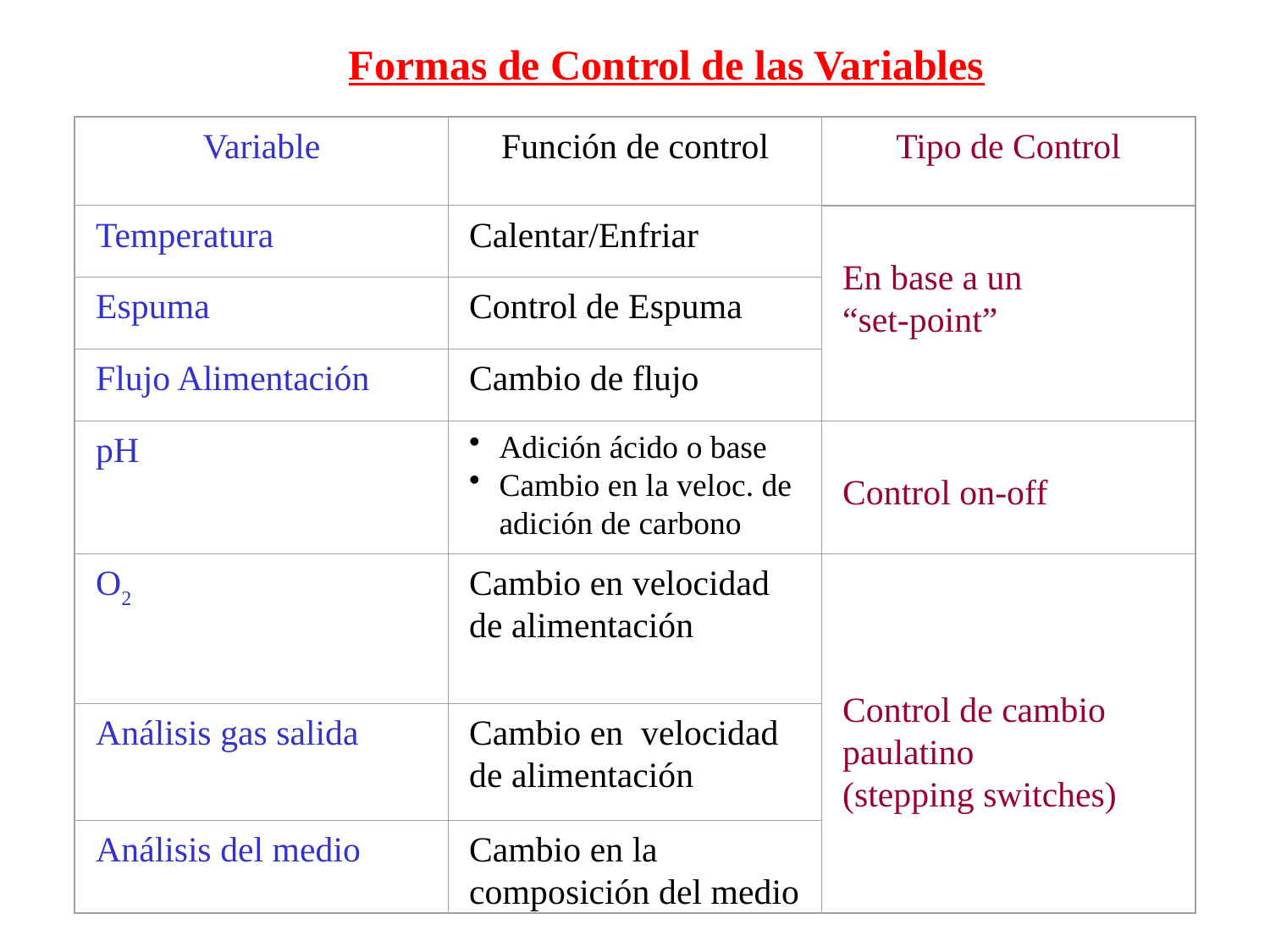

Formas de Control de las Variables

Variable

Función de control

Tipo de Control

Temperatura

Calentar/Enfriar

En base a un
“set-point”

Espuma

Control de Espuma

Flujo Alimentación

Cambio de flujo

pH

Adición ácido o base
Cambio en la veloc. de adición de carbono

Control on-off

O2

Cambio en velocidad de alimentación

Control de cambio paulatino
(stepping switches)

Análisis gas salida

Cambio en  velocidad de alimentación

Análisis del medio

Cambio en la composición del medio